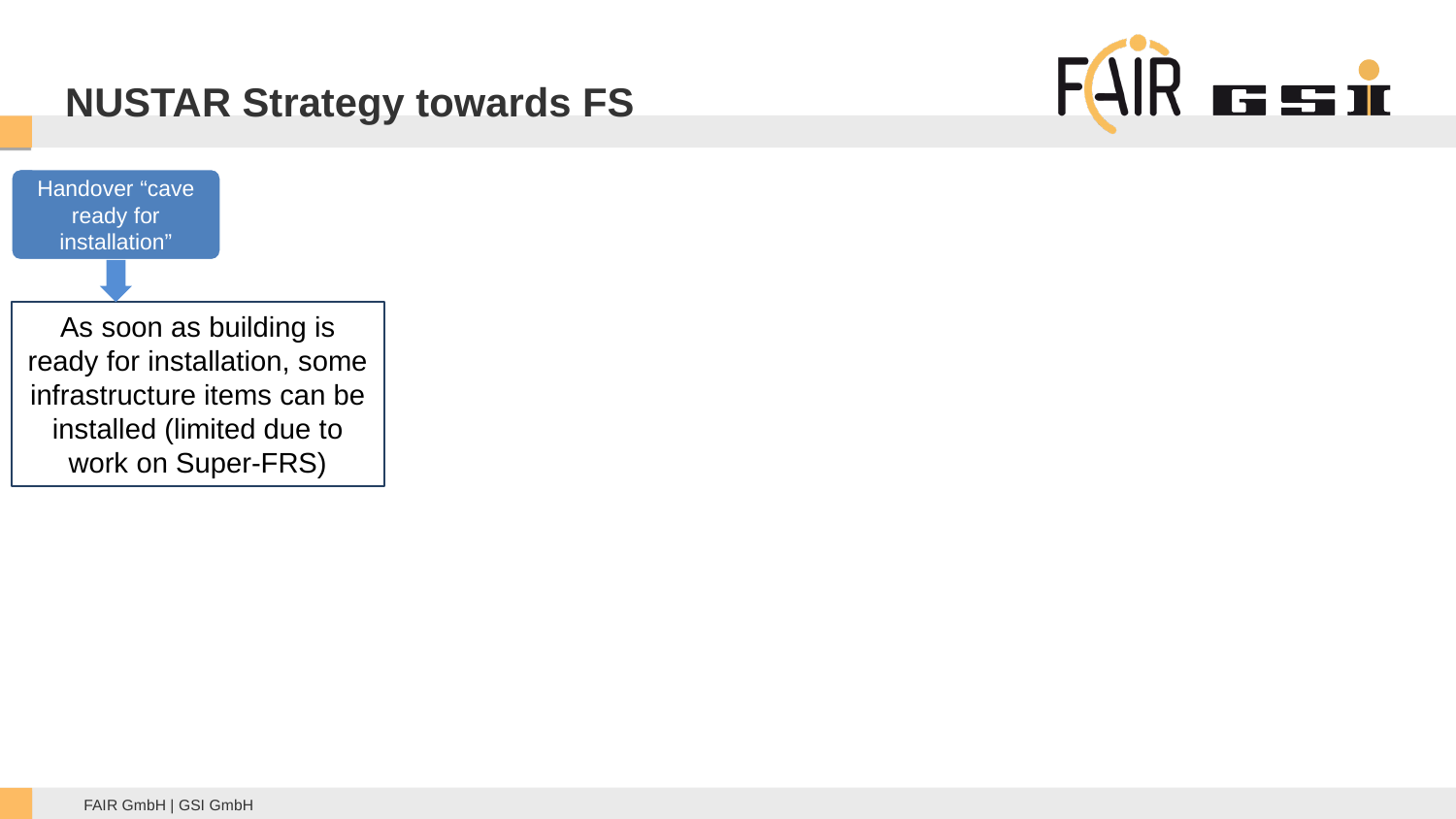

NUSTAR Strategy towards FS
Handover “cave ready for installation”

As soon as building is ready for installation, some infrastructure items can be installed (limited due to work on Super-FRS)